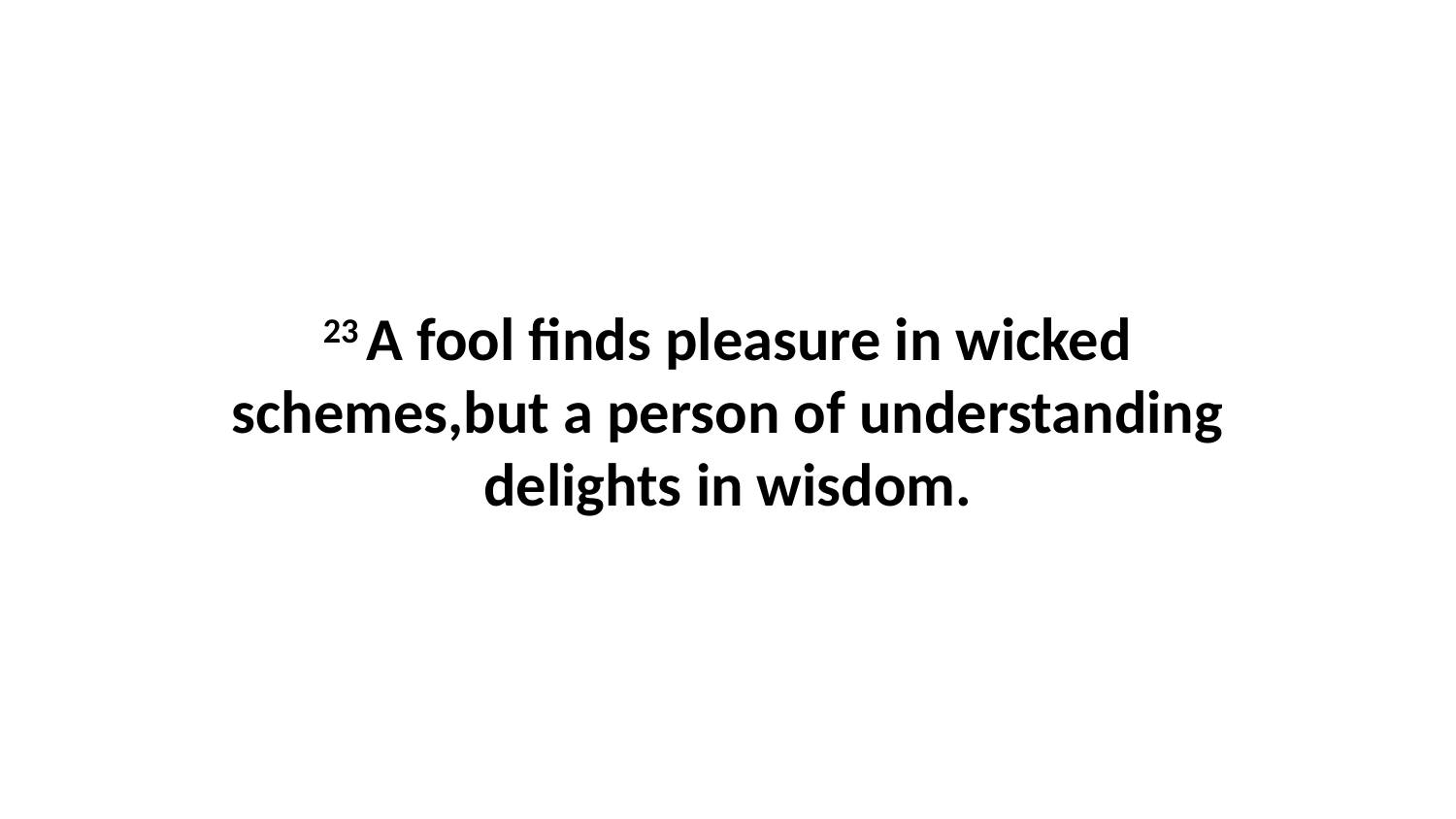

23 A fool finds pleasure in wicked schemes,but a person of understanding delights in wisdom.